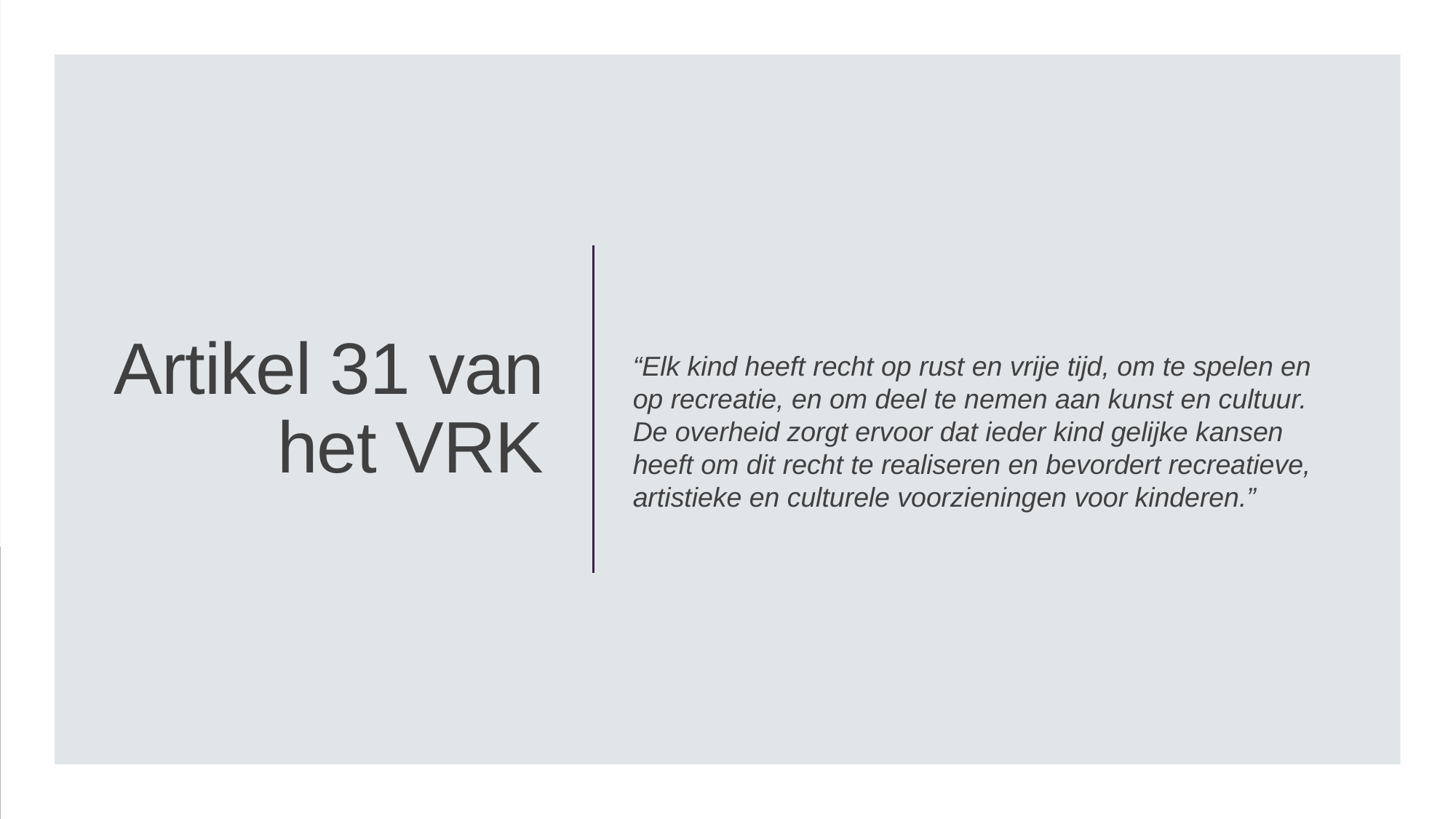

“Elk kind heeft recht op rust en vrije tijd, om te spelen en op recreatie, en om deel te nemen aan kunst en cultuur. De overheid zorgt ervoor dat ieder kind gelijke kansen heeft om dit recht te realiseren en bevordert recreatieve, artistieke en culturele voorzieningen voor kinderen.”
# Artikel 31 van het VRK